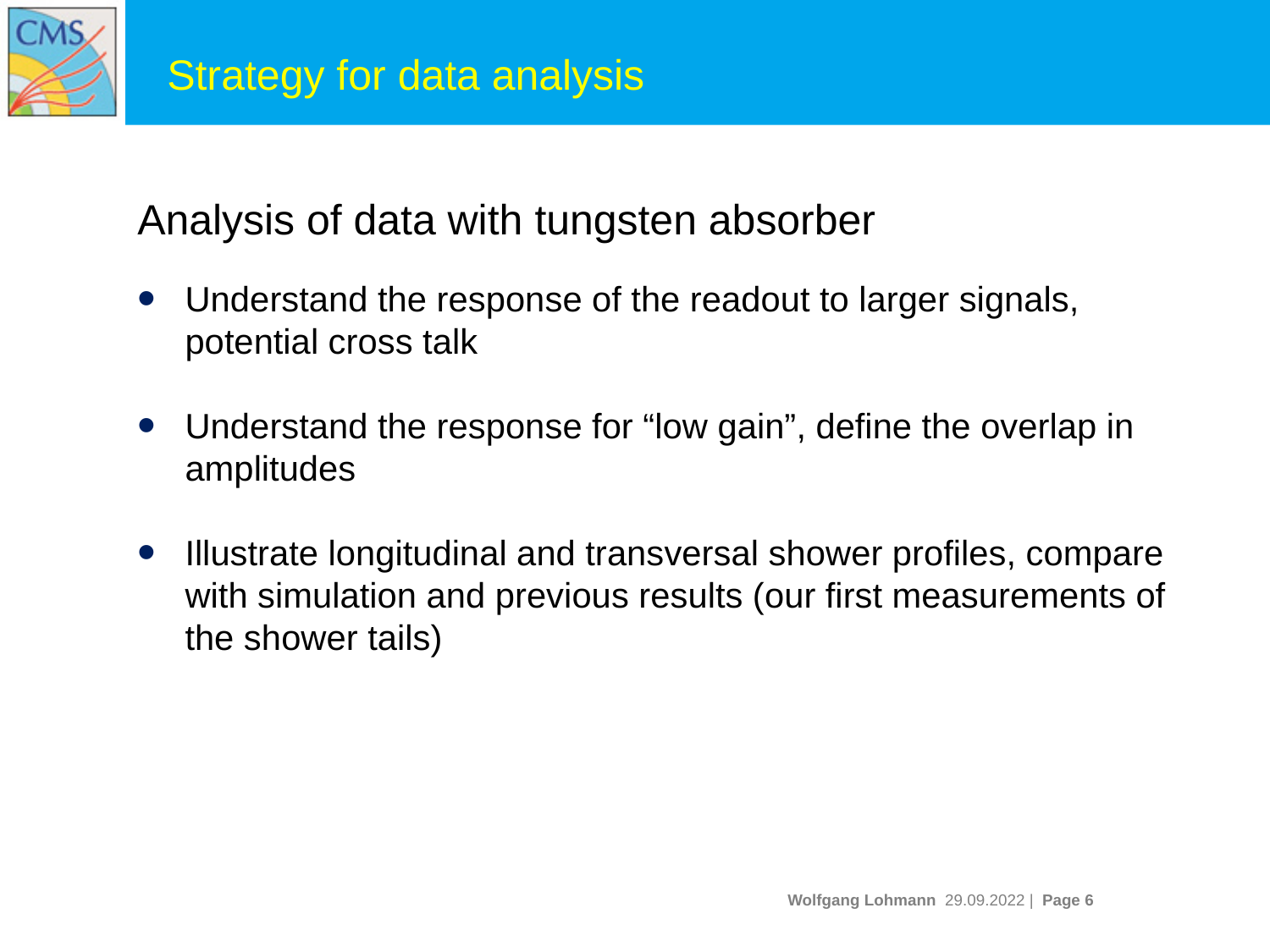

#
Strategy for data analysis
Analysis of data with tungsten absorber

Understand the response of the readout to larger signals, potential cross talk

Understand the response for “low gain”, define the overlap in amplitudes

Illustrate longitudinal and transversal shower profiles, compare with simulation and previous results (our first measurements of the shower tails)